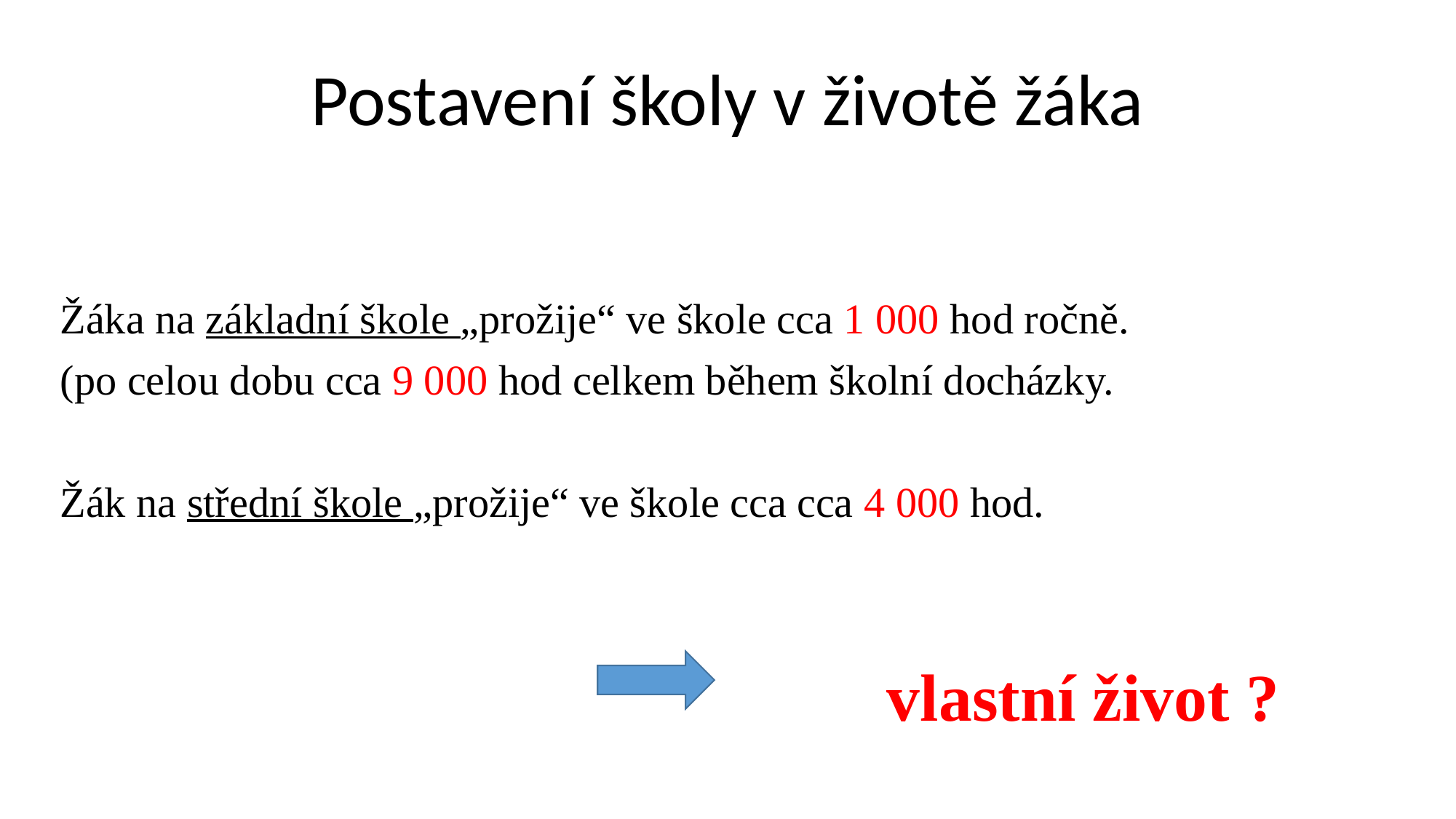

# Postavení školy v životě žáka

Žáka na základní škole „prožije“ ve škole cca 1 000 hod ročně.
(po celou dobu cca 9 000 hod celkem během školní docházky.

Žák na střední škole „prožije“ ve škole cca cca 4 000 hod.

	                                                                    vlastní život ?